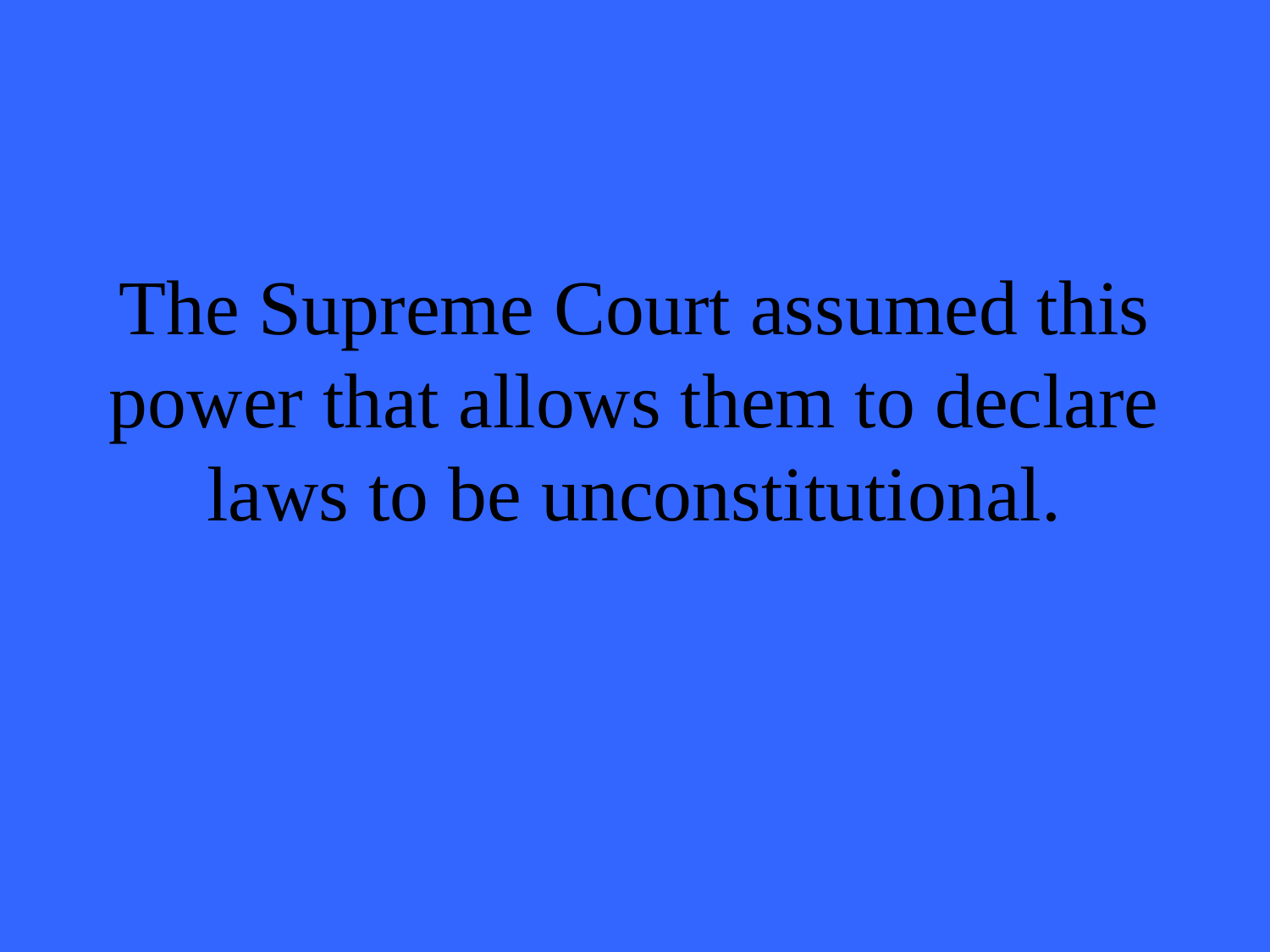

# The Supreme Court assumed this power that allows them to declare laws to be unconstitutional.